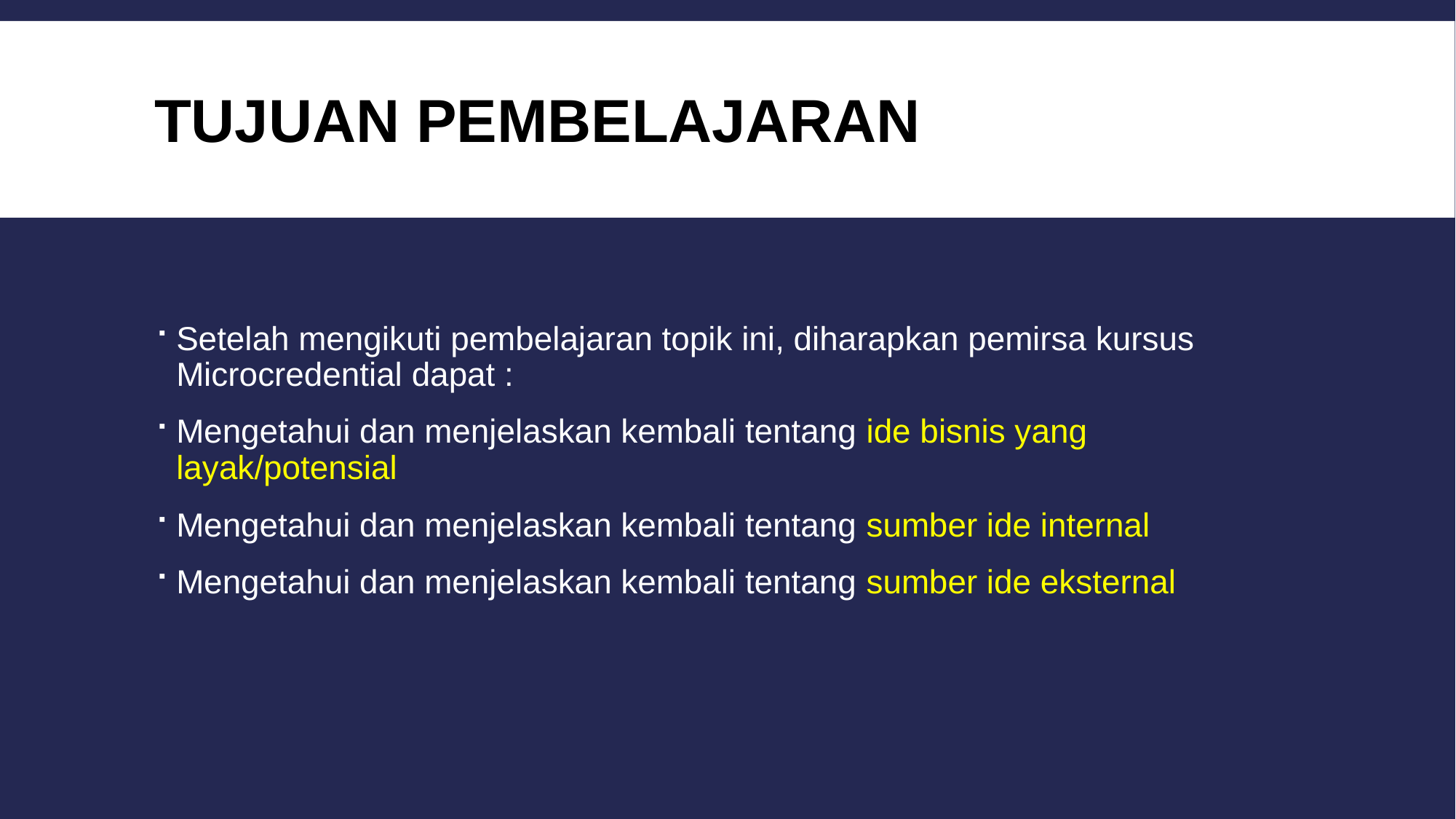

# Tujuan PEmbelajaran
Setelah mengikuti pembelajaran topik ini, diharapkan pemirsa kursus Microcredential dapat :
Mengetahui dan menjelaskan kembali tentang ide bisnis yang layak/potensial
Mengetahui dan menjelaskan kembali tentang sumber ide internal
Mengetahui dan menjelaskan kembali tentang sumber ide eksternal